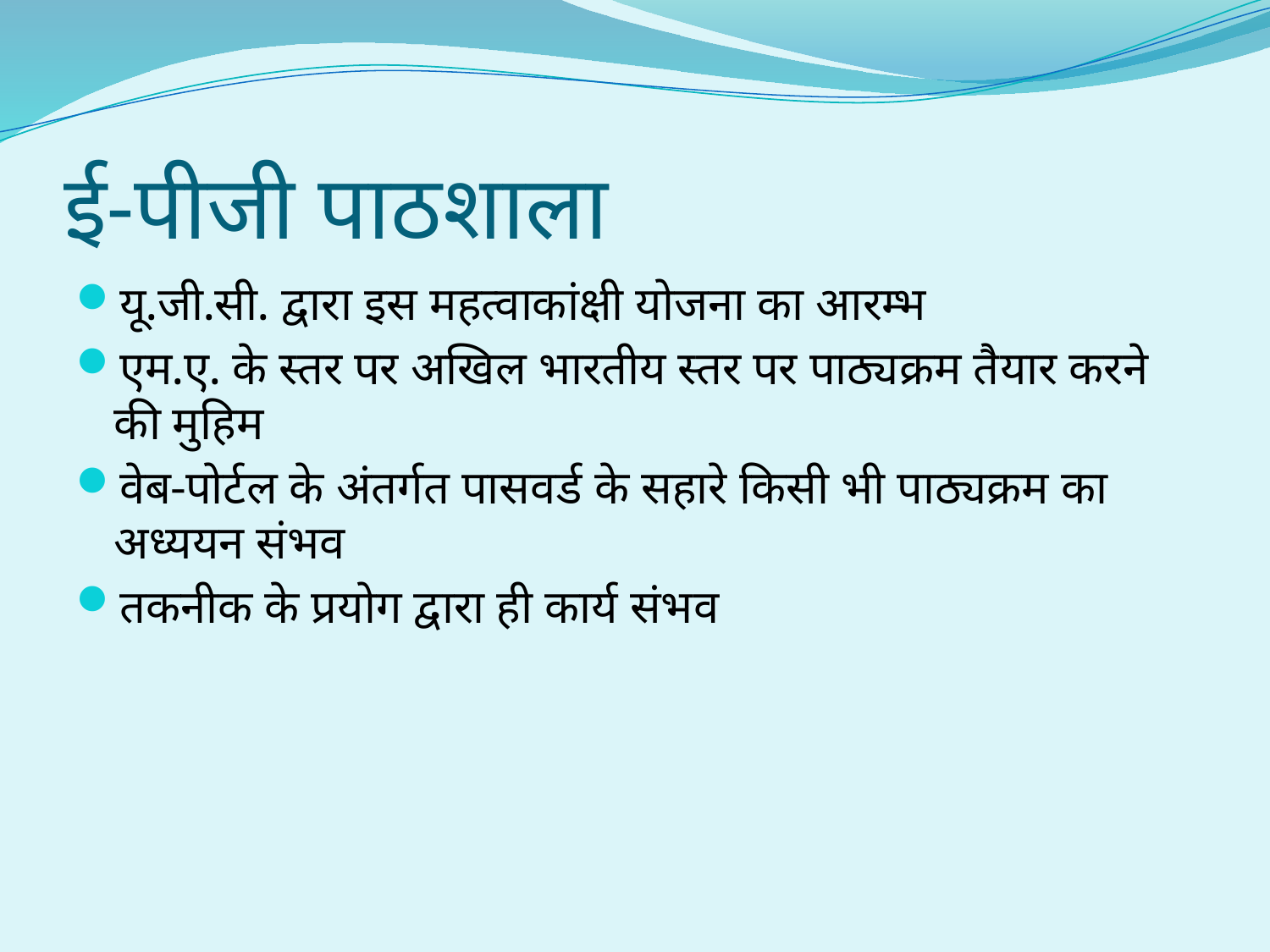

# ई-पीजी पाठशाला
यू.जी.सी. द्वारा इस महत्वाकांक्षी योजना का आरम्भ
एम.ए. के स्तर पर अखिल भारतीय स्तर पर पाठ्यक्रम तैयार करने की मुहिम
वेब-पोर्टल के अंतर्गत पासवर्ड के सहारे किसी भी पाठ्यक्रम का अध्ययन संभव
तकनीक के प्रयोग द्वारा ही कार्य संभव